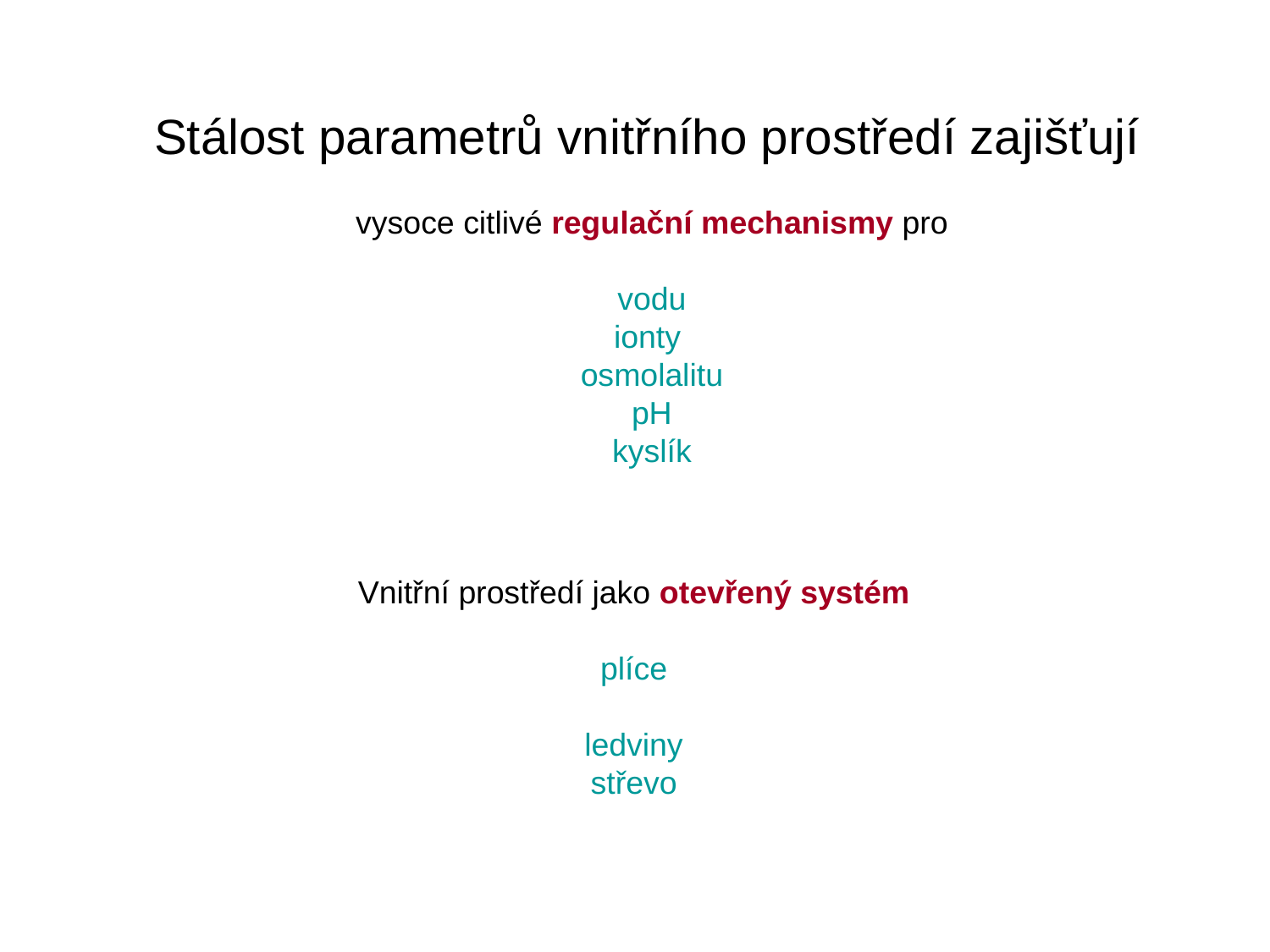

Stálost parametrů vnitřního prostředí zajišťují

vysoce citlivé regulační mechanismy pro

vodu
ionty
osmolalitu
pH
kyslík
Vnitřní prostředí jako otevřený systém

plíce

ledviny
střevo